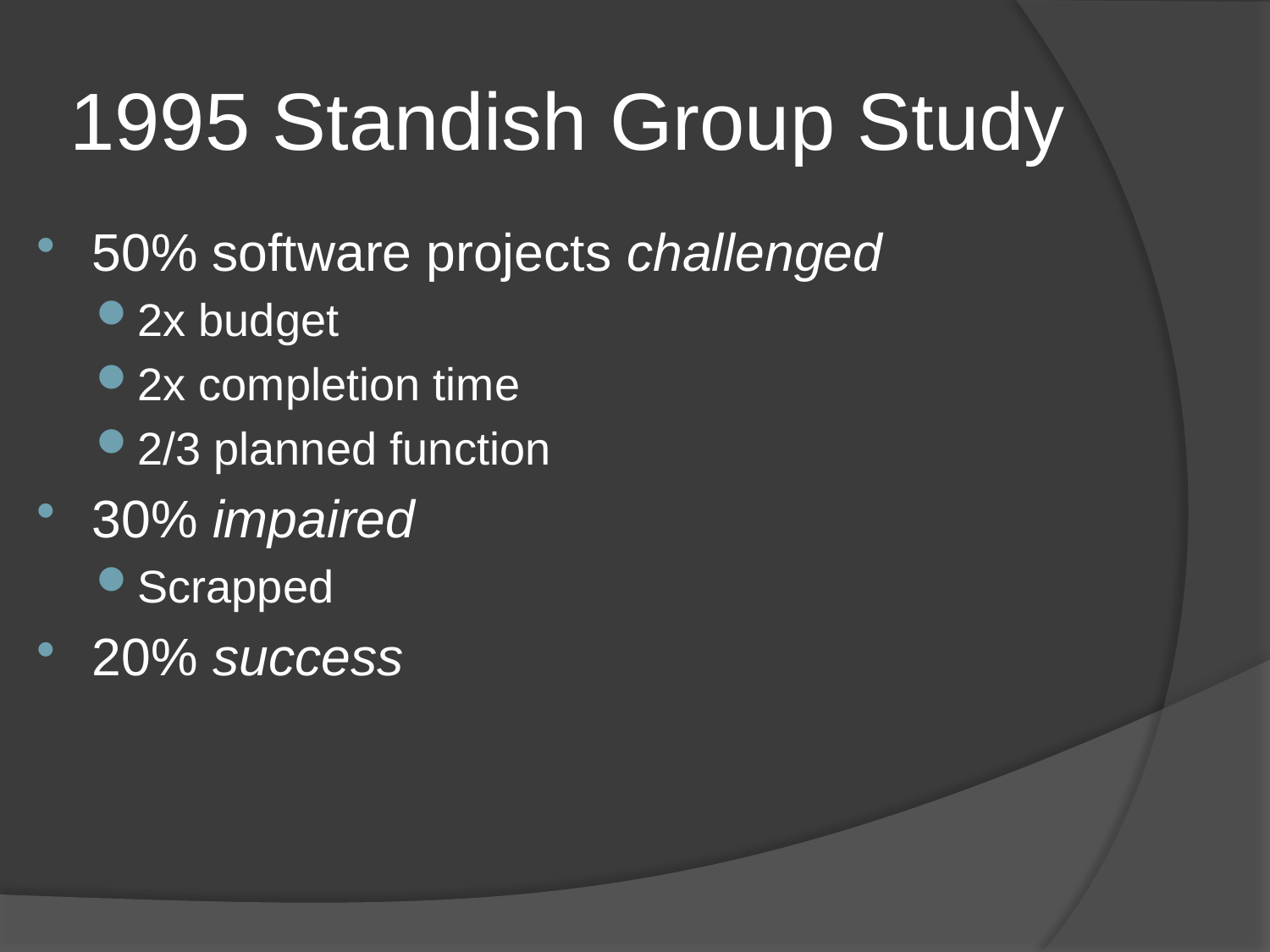

# 1995 Standish Group Study
50% software projects challenged
2x budget
2x completion time
2/3 planned function
30% impaired
Scrapped
20% success